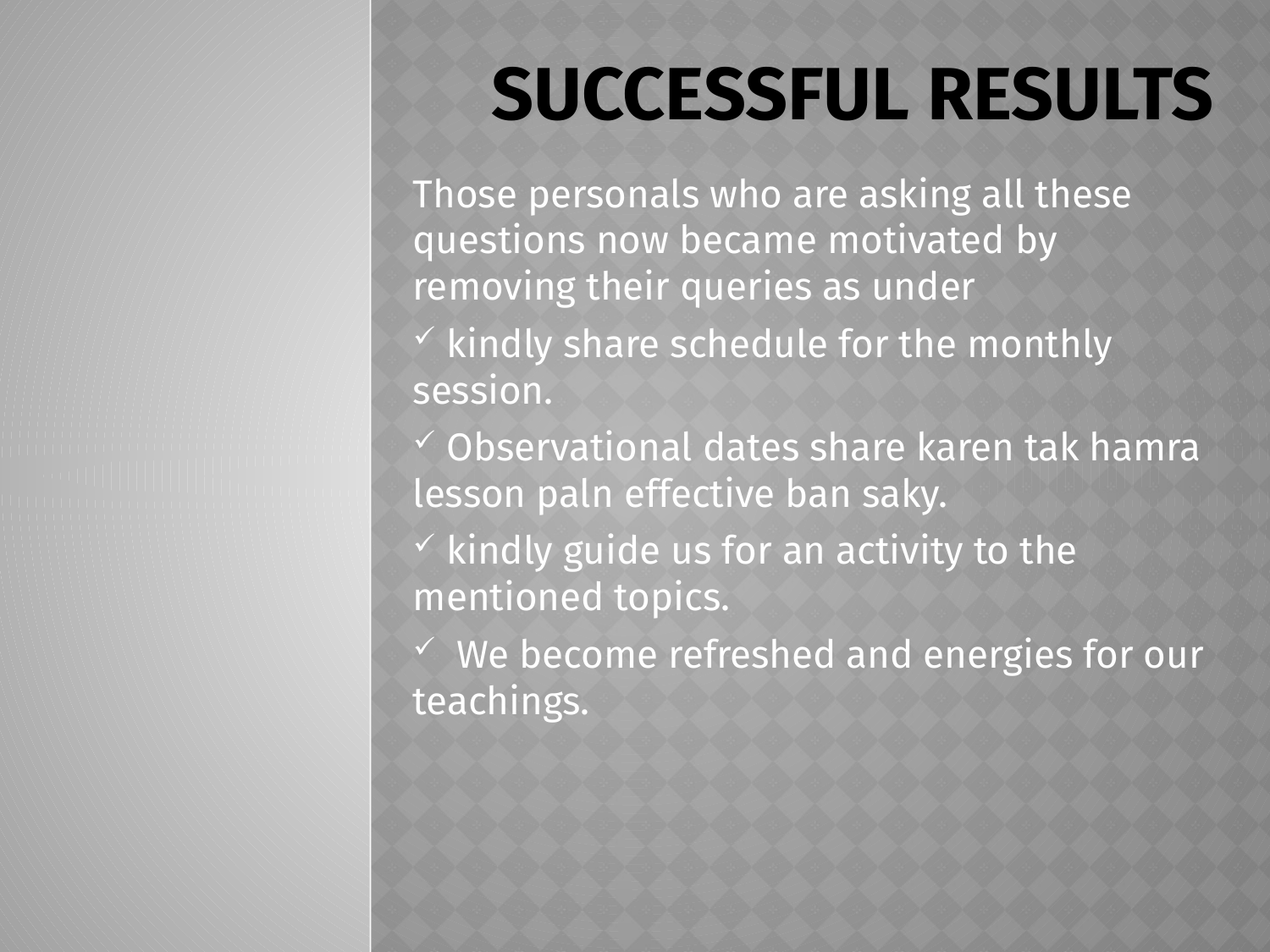

# Successful results
Those personals who are asking all these questions now became motivated by removing their queries as under
 kindly share schedule for the monthly session.
 Observational dates share karen tak hamra lesson paln effective ban saky.
 kindly guide us for an activity to the mentioned topics.
  We become refreshed and energies for our teachings.